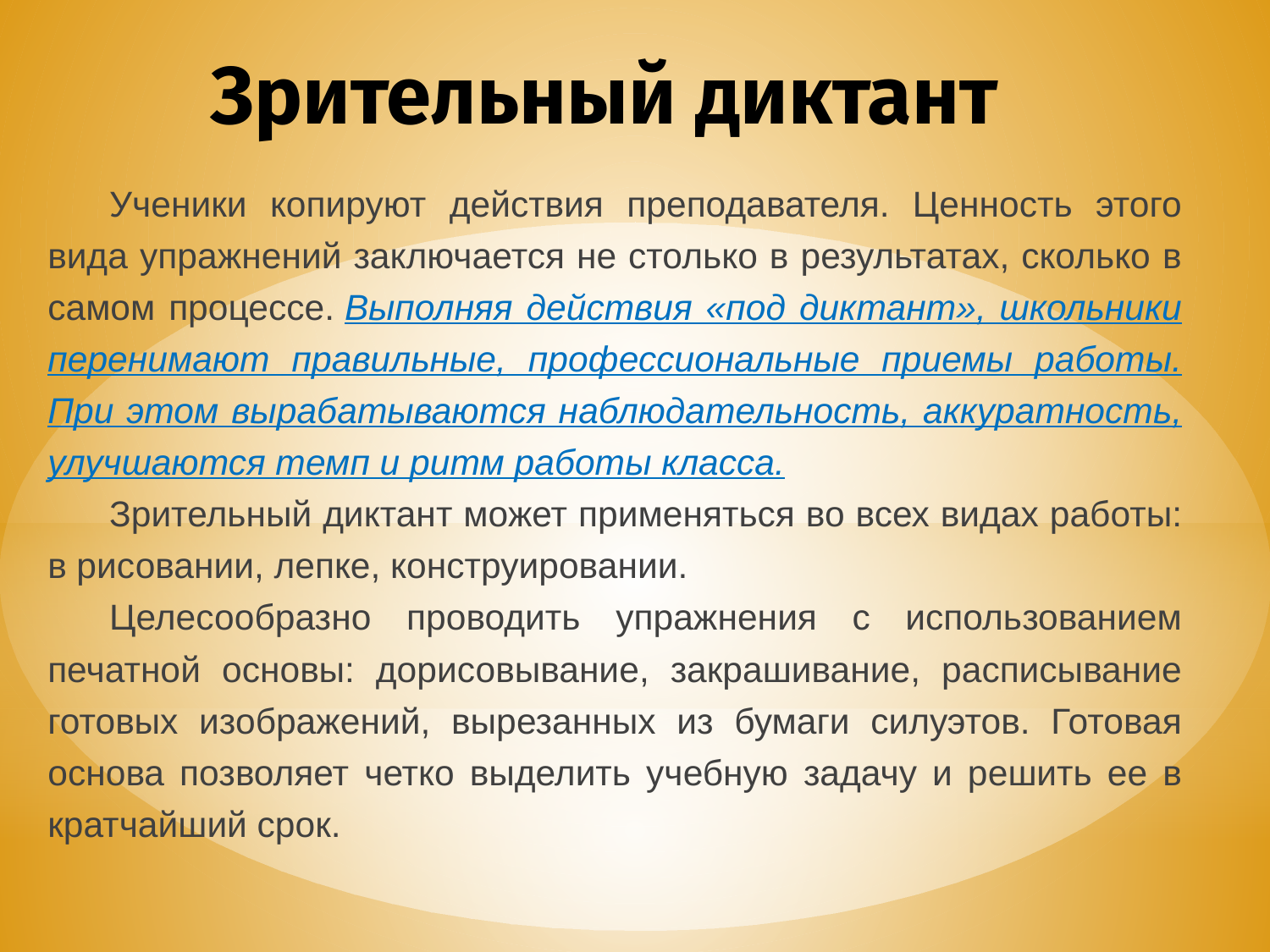

# Зрительный диктант
Ученики копируют действия преподавателя. Ценность этого вида упражнений заключается не столько в результатах, сколько в самом процессе. Выполняя действия «под диктант», школьники перенимают правильные, профессиональные приемы работы. При этом вырабатываются наблюдательность, аккуратность, улучшаются темп и ритм работы класса.
Зрительный диктант может применяться во всех видах работы: в рисовании, лепке, конструировании.
Целесообразно проводить упражнения с использованием печатной основы: дорисовывание, закрашивание, расписывание готовых изображений, вырезанных из бумаги силуэтов. Готовая основа позволяет четко выделить учебную задачу и решить ее в кратчайший срок.